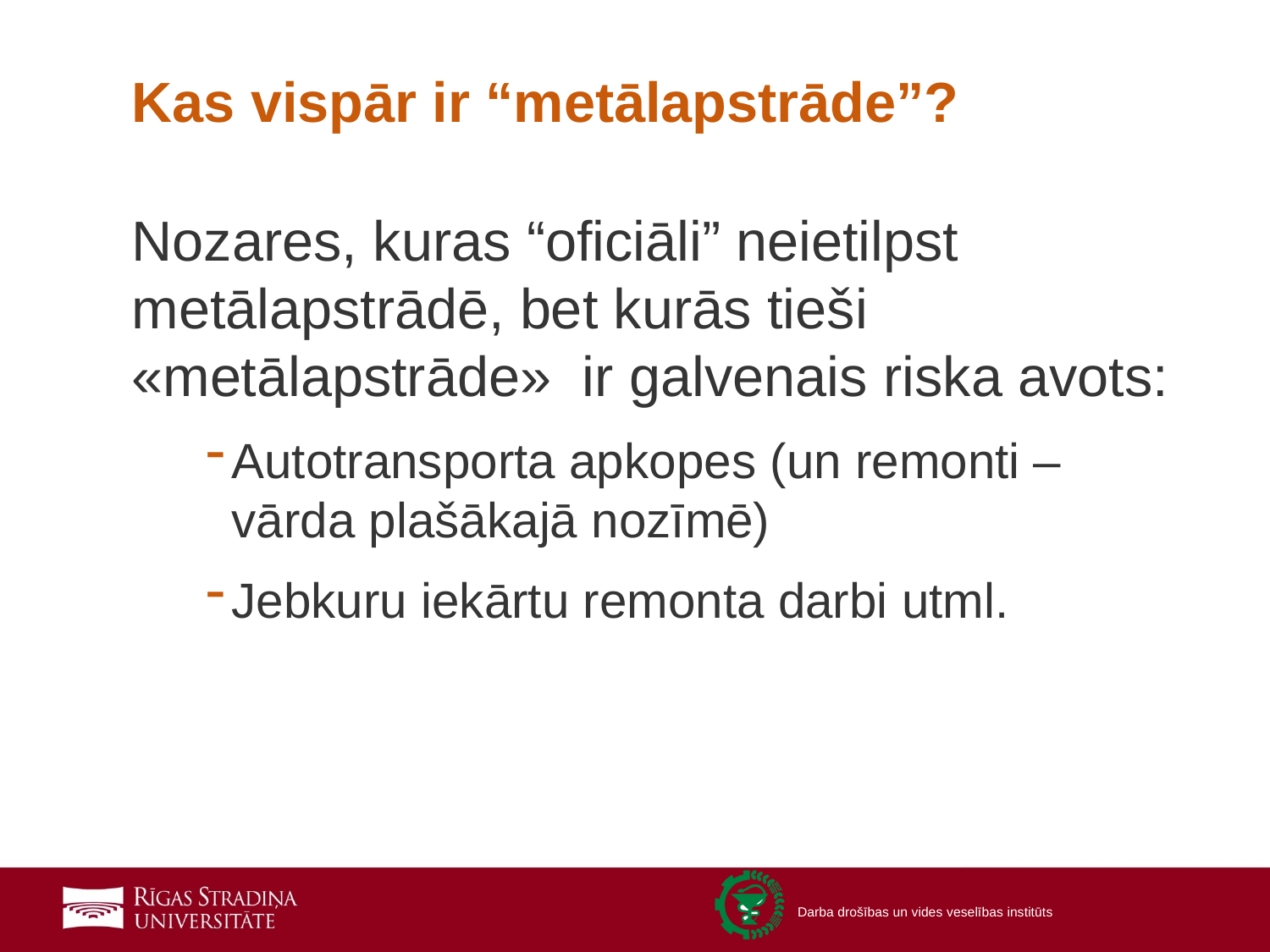

# Kas vispār ir “metālapstrāde”?
Nozares, kuras “oficiāli” neietilpst metālapstrādē, bet kurās tieši «metālapstrāde»  ir galvenais riska avots:
Autotransporta apkopes (un remonti – vārda plašākajā nozīmē)
Jebkuru iekārtu remonta darbi utml.